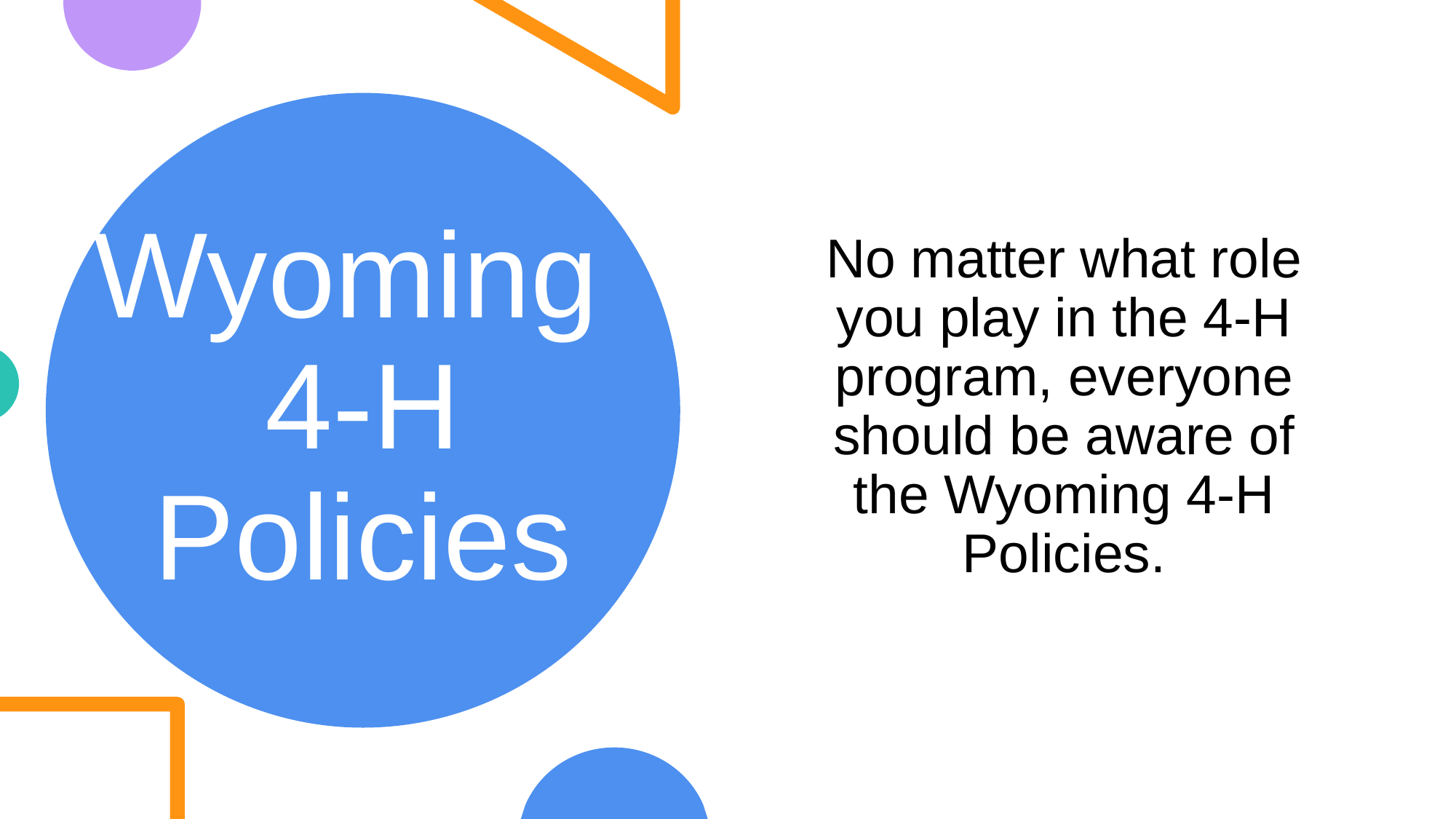

No matter what role you play in the 4-H program, everyone should be aware of the Wyoming 4-H Policies.
# Wyoming 4-H Policies